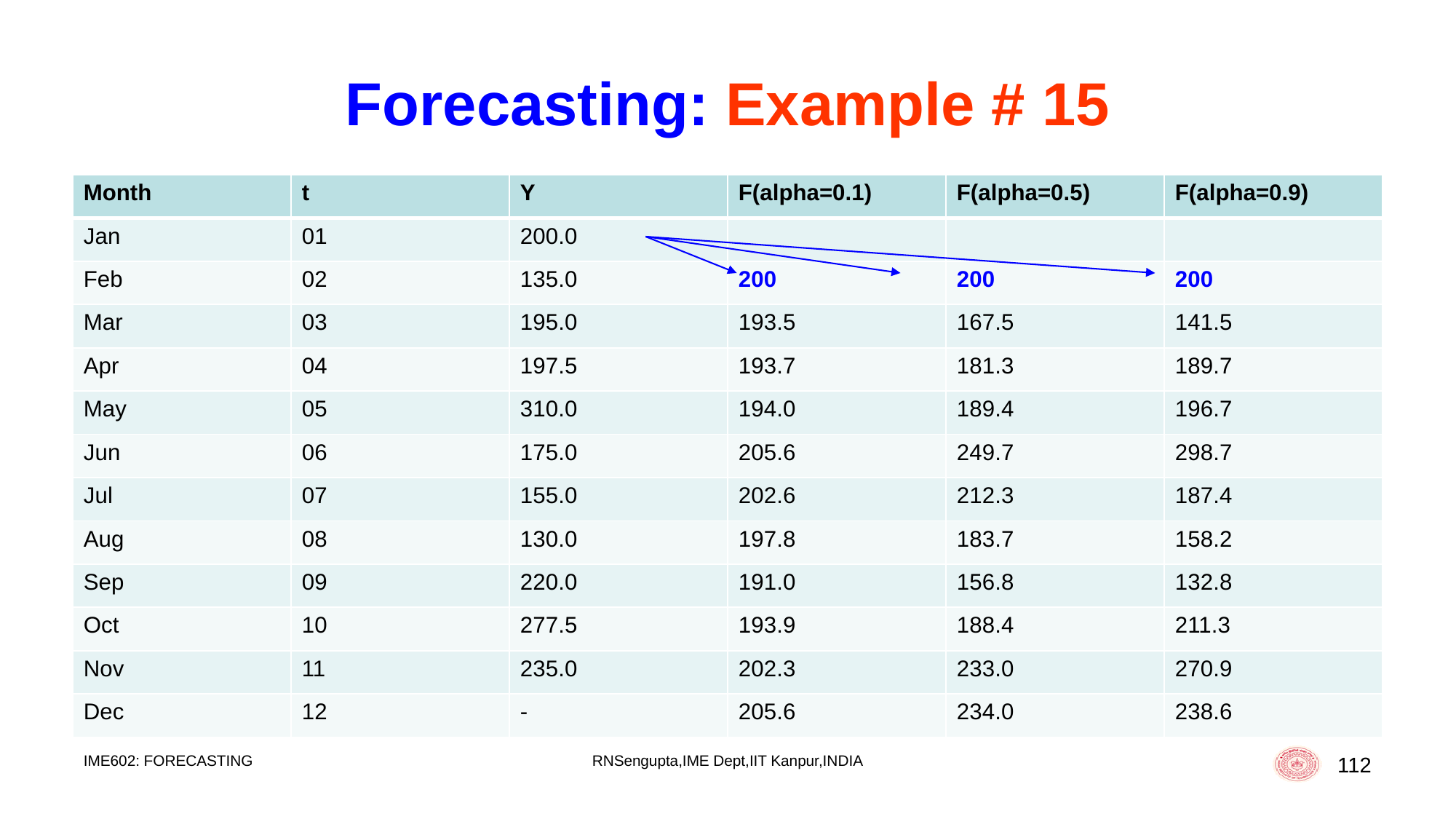

# Forecasting: Example # 15
| Month | t | Y | F(alpha=0.1) | F(alpha=0.5) | F(alpha=0.9) |
| --- | --- | --- | --- | --- | --- |
| Jan | 01 | 200.0 |  |  |  |
| Feb | 02 | 135.0 | 200 | 200 | 200 |
| Mar | 03 | 195.0 | 193.5 | 167.5 | 141.5 |
| Apr | 04 | 197.5 | 193.7 | 181.3 | 189.7 |
| May | 05 | 310.0 | 194.0 | 189.4 | 196.7 |
| Jun | 06 | 175.0 | 205.6 | 249.7 | 298.7 |
| Jul | 07 | 155.0 | 202.6 | 212.3 | 187.4 |
| Aug | 08 | 130.0 | 197.8 | 183.7 | 158.2 |
| Sep | 09 | 220.0 | 191.0 | 156.8 | 132.8 |
| Oct | 10 | 277.5 | 193.9 | 188.4 | 211.3 |
| Nov | 11 | 235.0 | 202.3 | 233.0 | 270.9 |
| Dec | 12 | - | 205.6 | 234.0 | 238.6 |

IME602: FORECASTING
RNSengupta,IME Dept,IIT Kanpur,INDIA
112